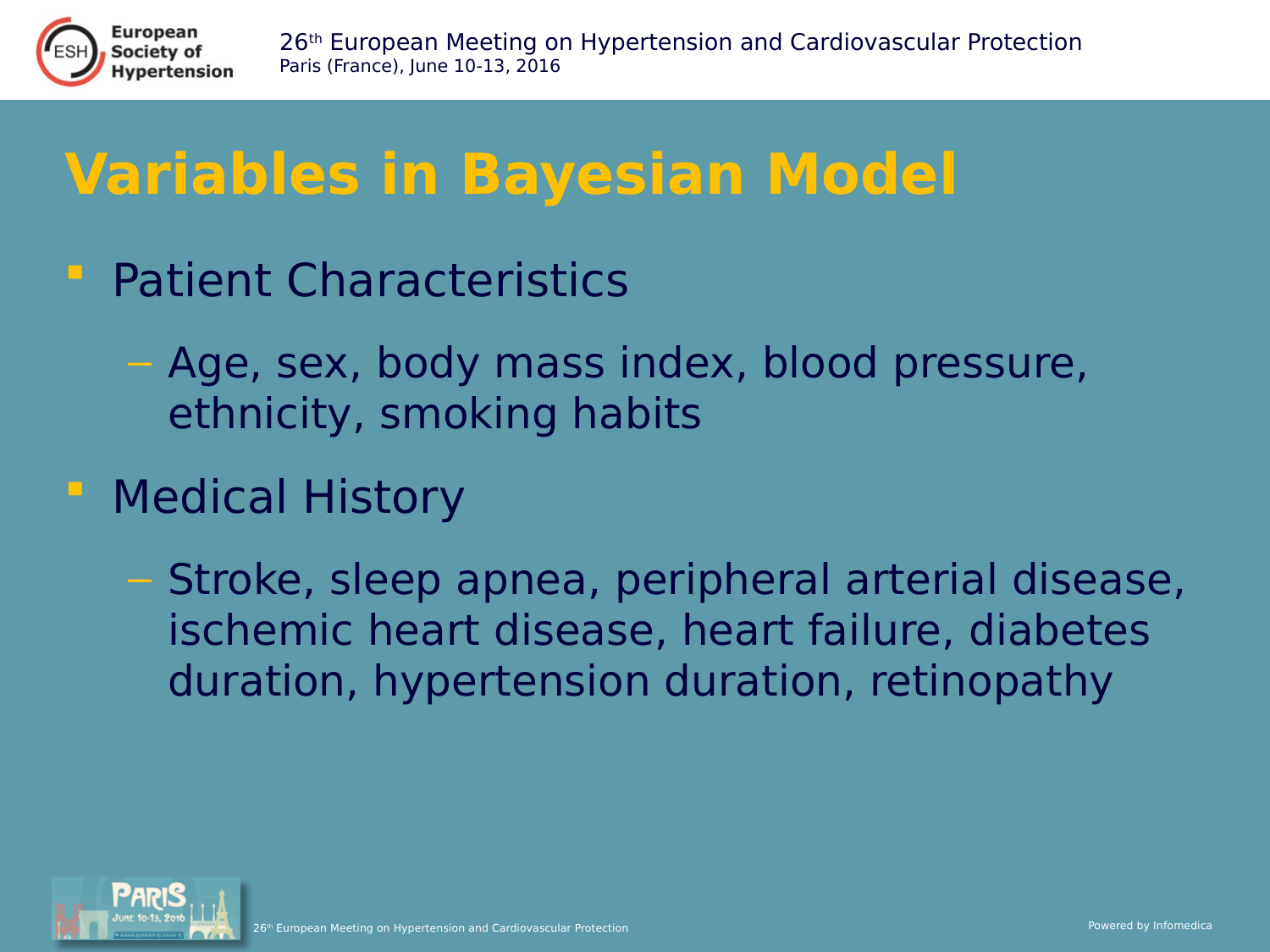

# Variables in Bayesian Model
Patient Characteristics
Age, sex, body mass index, blood pressure, ethnicity, smoking habits
Medical History
Stroke, sleep apnea, peripheral arterial disease, ischemic heart disease, heart failure, diabetes duration, hypertension duration, retinopathy